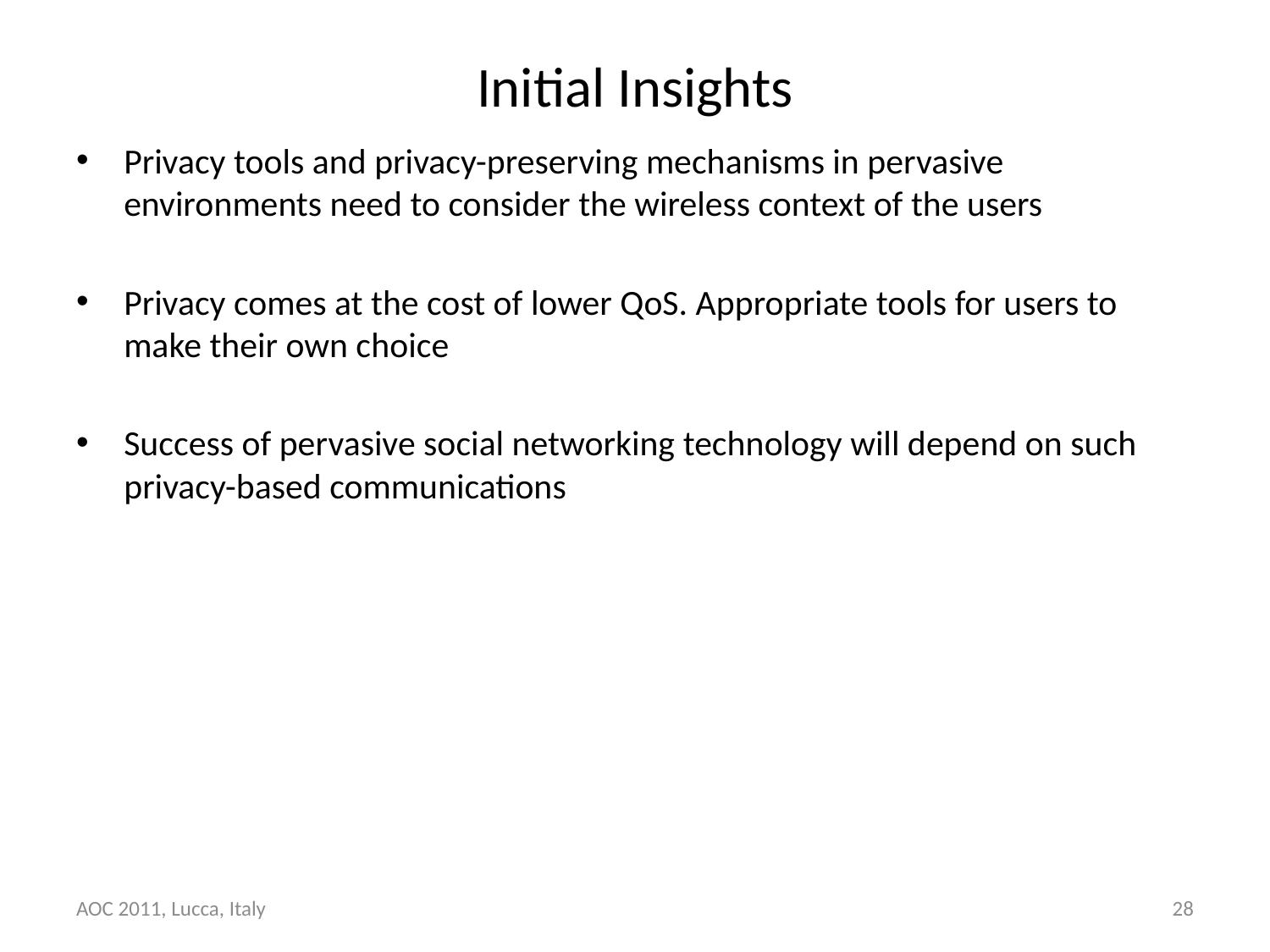

# Initial Insights
Privacy tools and privacy-preserving mechanisms in pervasive environments need to consider the wireless context of the users

Privacy comes at the cost of lower QoS. Appropriate tools for users to make their own choice

Success of pervasive social networking technology will depend on such privacy-based communications

AOC 2011, Lucca, Italy
28